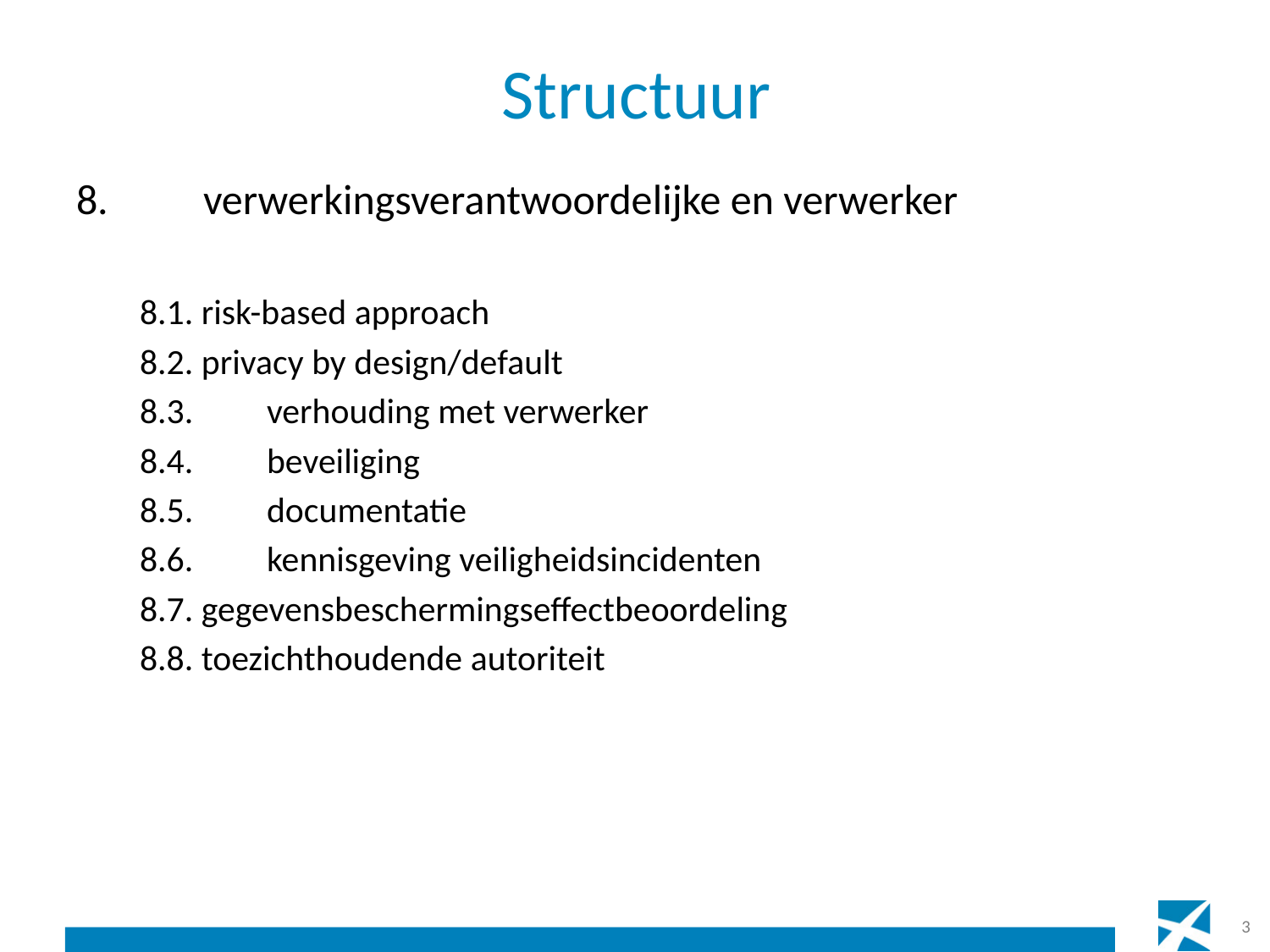

# Structuur
8.	verwerkingsverantwoordelijke en verwerker

8.1. risk-based approach
8.2. privacy by design/default
8.3.	verhouding met verwerker
8.4.	beveiliging
8.5.	documentatie
8.6.	kennisgeving veiligheidsincidenten
8.7. gegevensbeschermingseffectbeoordeling
8.8. toezichthoudende autoriteit
3